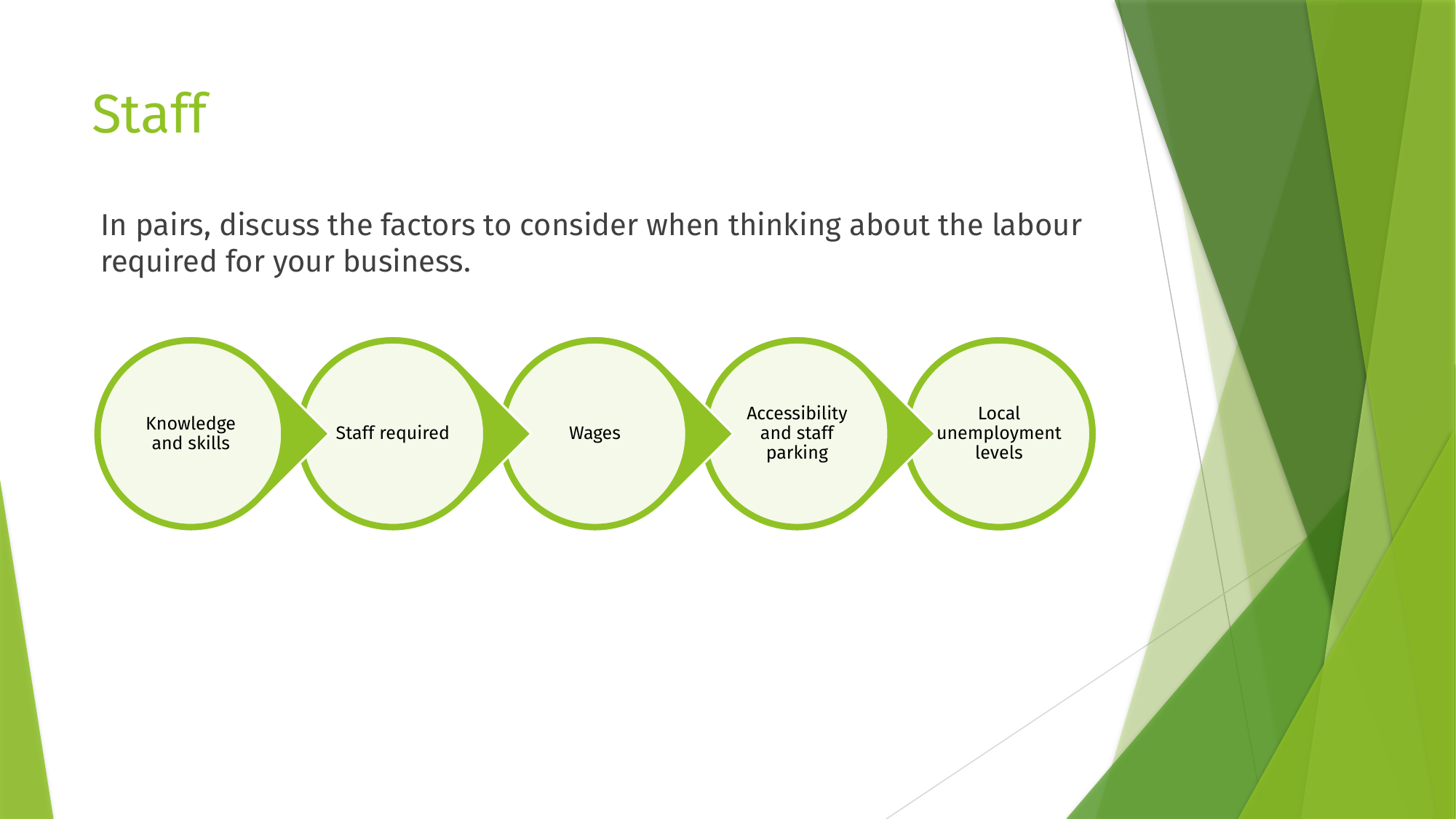

# Staff
In pairs, discuss the factors to consider when thinking about the labour required for your business.

Local unemployment levels
Accessibility and staff parking
Wages
Staff required
Knowledge and skills